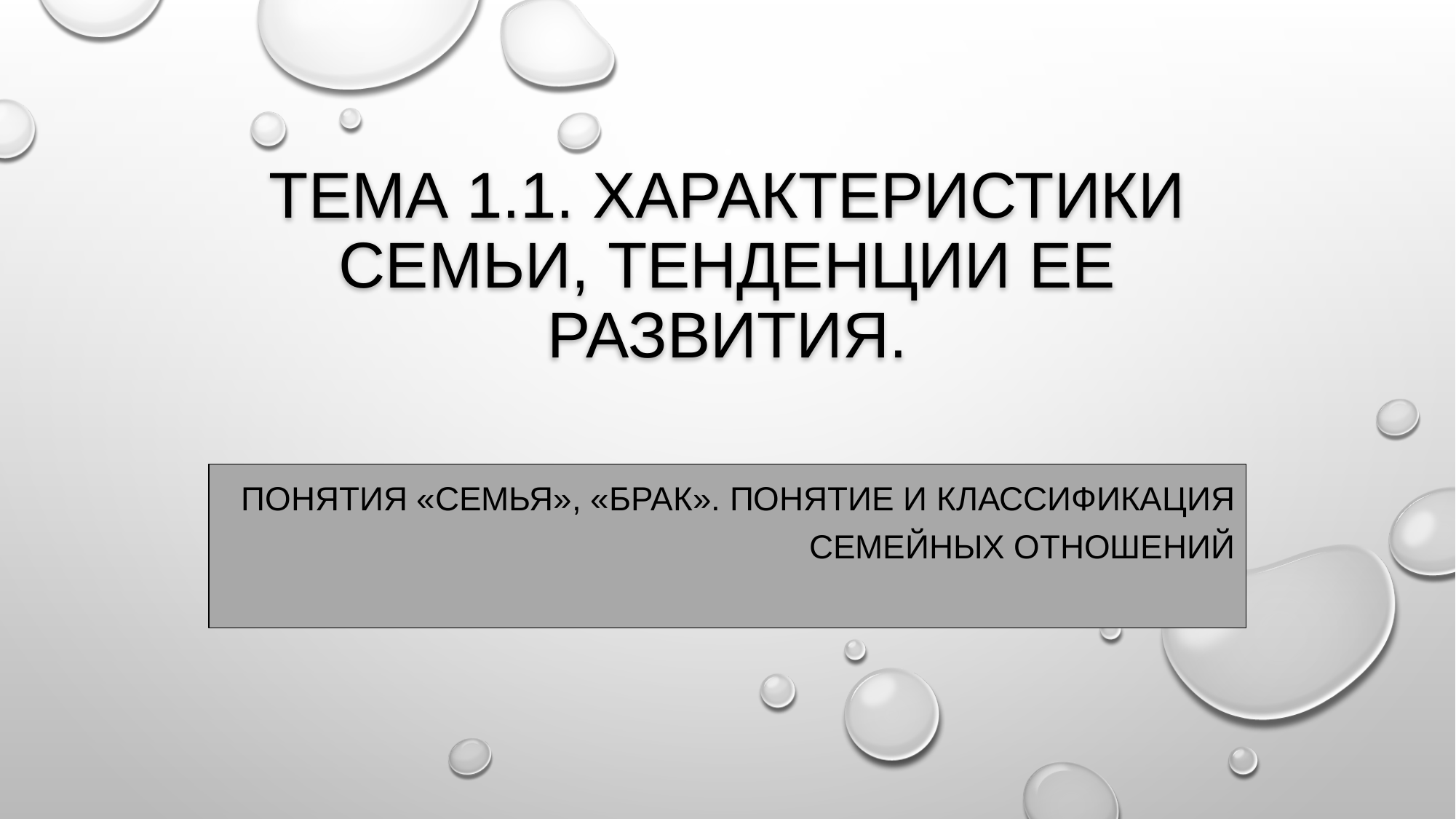

# Тема 1.1. Характеристики семьи, тенденции ее развития.
Понятия «семья», «брак». Понятие и классификация семейных отношений